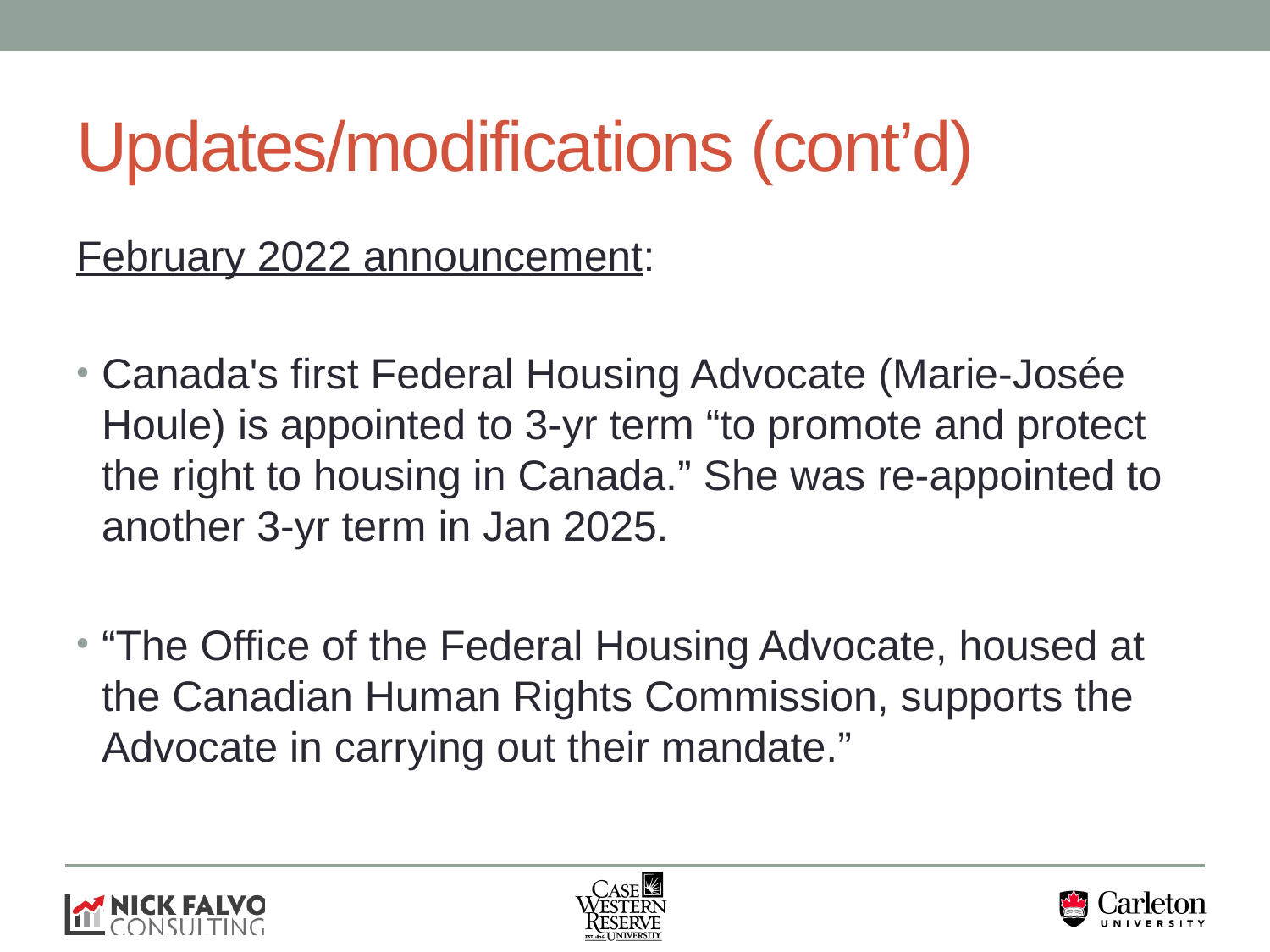

# Updates/modifications (cont’d)
February 2022 announcement:

Canada's first Federal Housing Advocate (Marie-Josée Houle) is appointed to 3-yr term “to promote and protect the right to housing in Canada.” She was re-appointed to another 3-yr term in Jan 2025.

“The Office of the Federal Housing Advocate, housed at the Canadian Human Rights Commission, supports the Advocate in carrying out their mandate.”